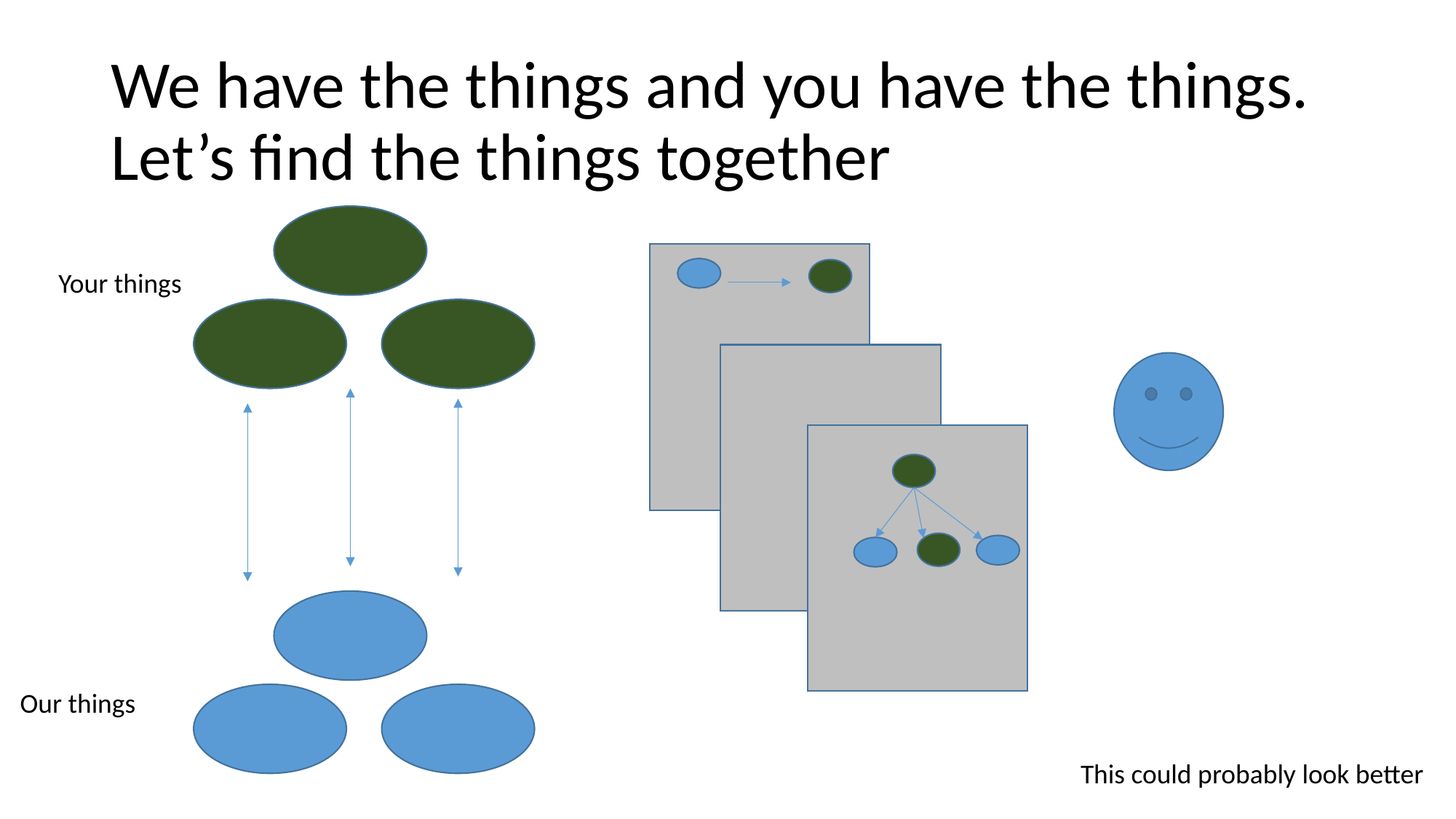

# We have the things and you have the things. Let’s find the things together

Your things

Our things

This could probably look better